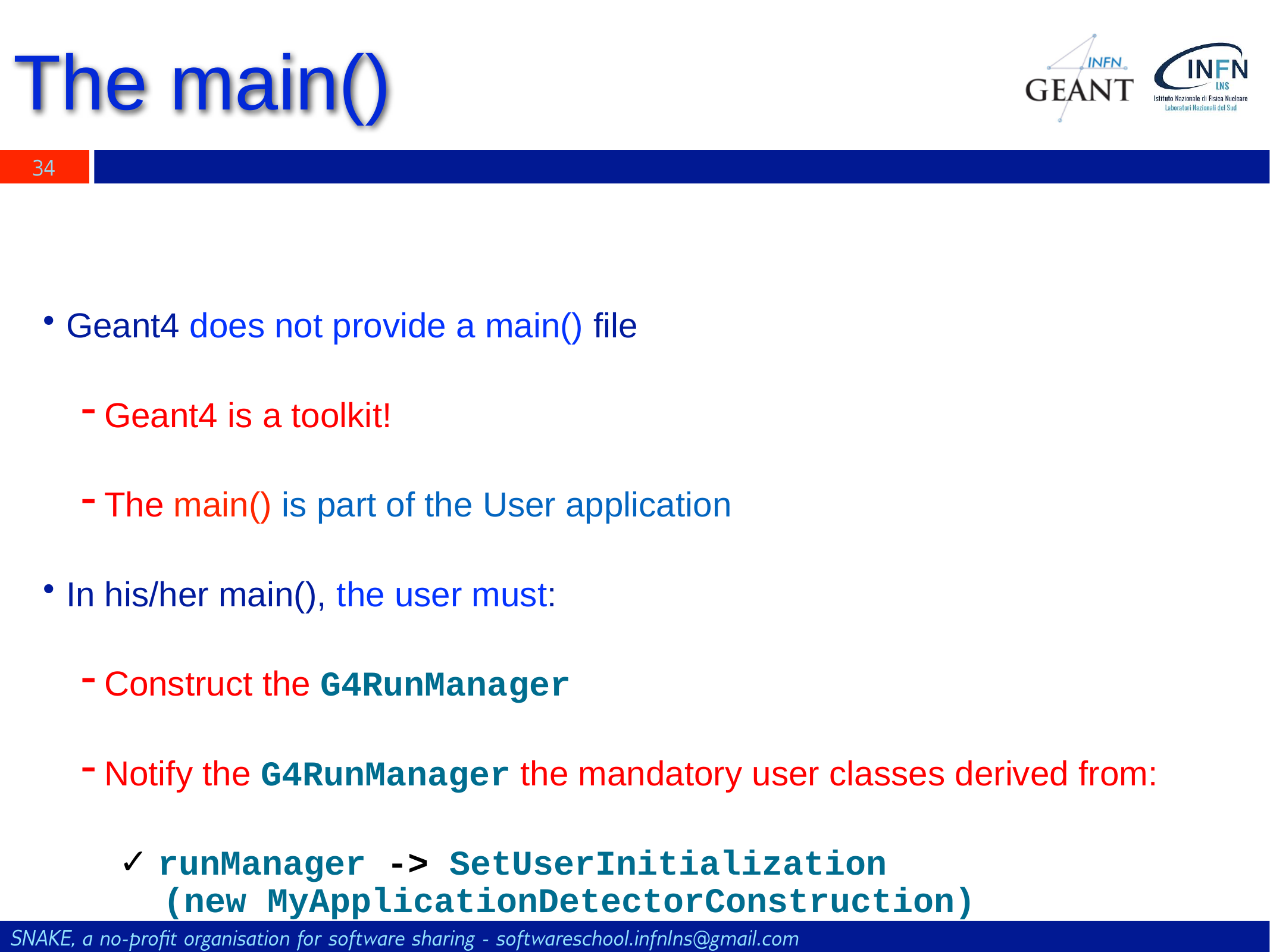

# The main()
34
Geant4 does not provide a main() file
Geant4 is a toolkit!
The main() is part of the User application
In his/her main(), the user must:
Construct the G4RunManager
Notify the G4RunManager the mandatory user classes derived from:
 runManager -> SetUserInitialization
 (new MyApplicationDetectorConstruction)
G4RunManager is used to inizialize the geometry and the physics of your detector
SetUserInitialization è un metodo